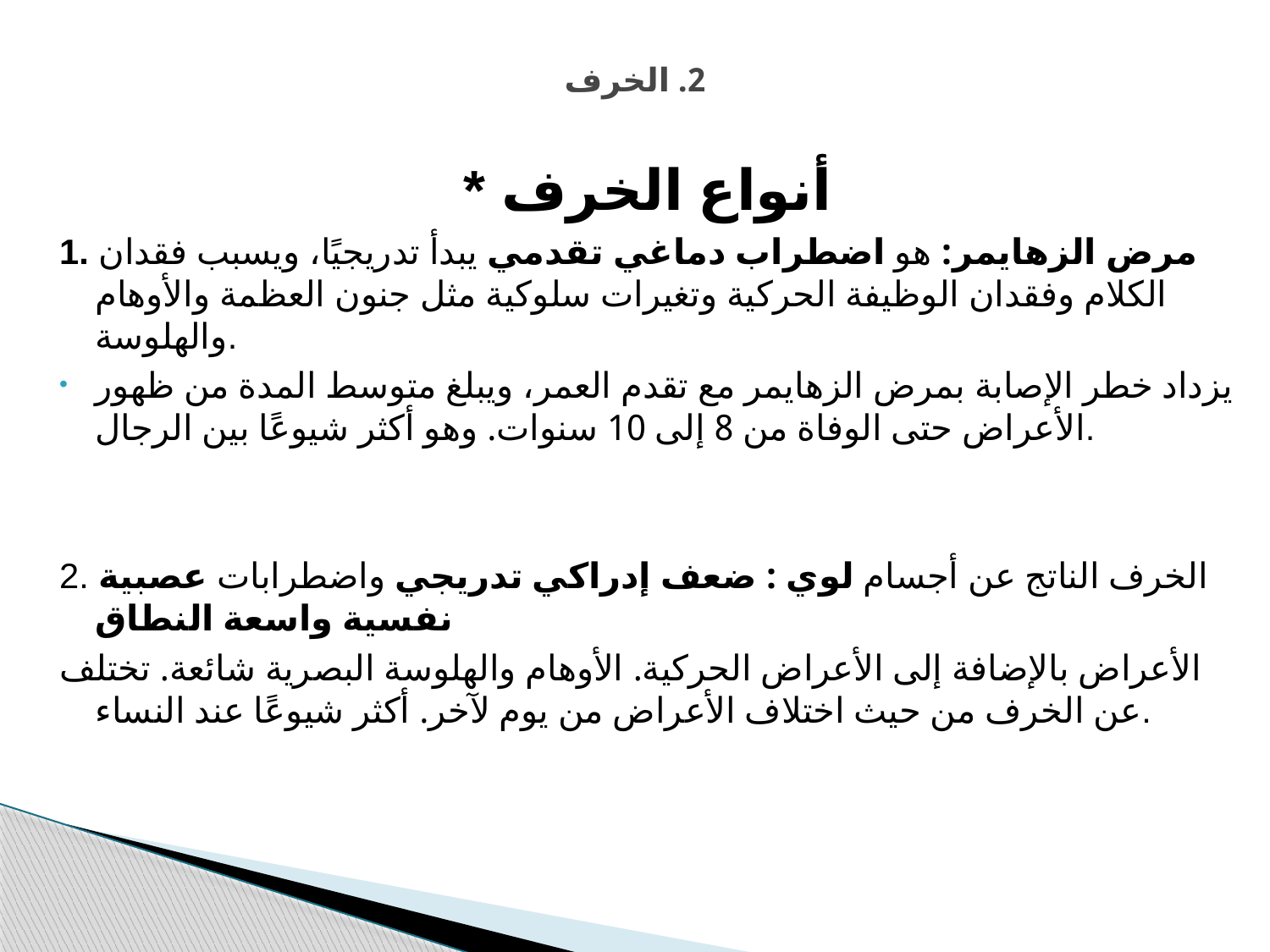

# 2. الخرف
* أنواع الخرف
1. مرض الزهايمر: هو اضطراب دماغي تقدمي يبدأ تدريجيًا، ويسبب فقدان الكلام وفقدان الوظيفة الحركية وتغيرات سلوكية مثل جنون العظمة والأوهام والهلوسة.
يزداد خطر الإصابة بمرض الزهايمر مع تقدم العمر، ويبلغ متوسط المدة من ظهور الأعراض حتى الوفاة من 8 إلى 10 سنوات. وهو أكثر شيوعًا بين الرجال.

2. الخرف الناتج عن أجسام لوي : ضعف إدراكي تدريجي واضطرابات عصبية نفسية واسعة النطاق
الأعراض بالإضافة إلى الأعراض الحركية. الأوهام والهلوسة البصرية شائعة. تختلف عن الخرف من حيث اختلاف الأعراض من يوم لآخر. أكثر شيوعًا عند النساء.